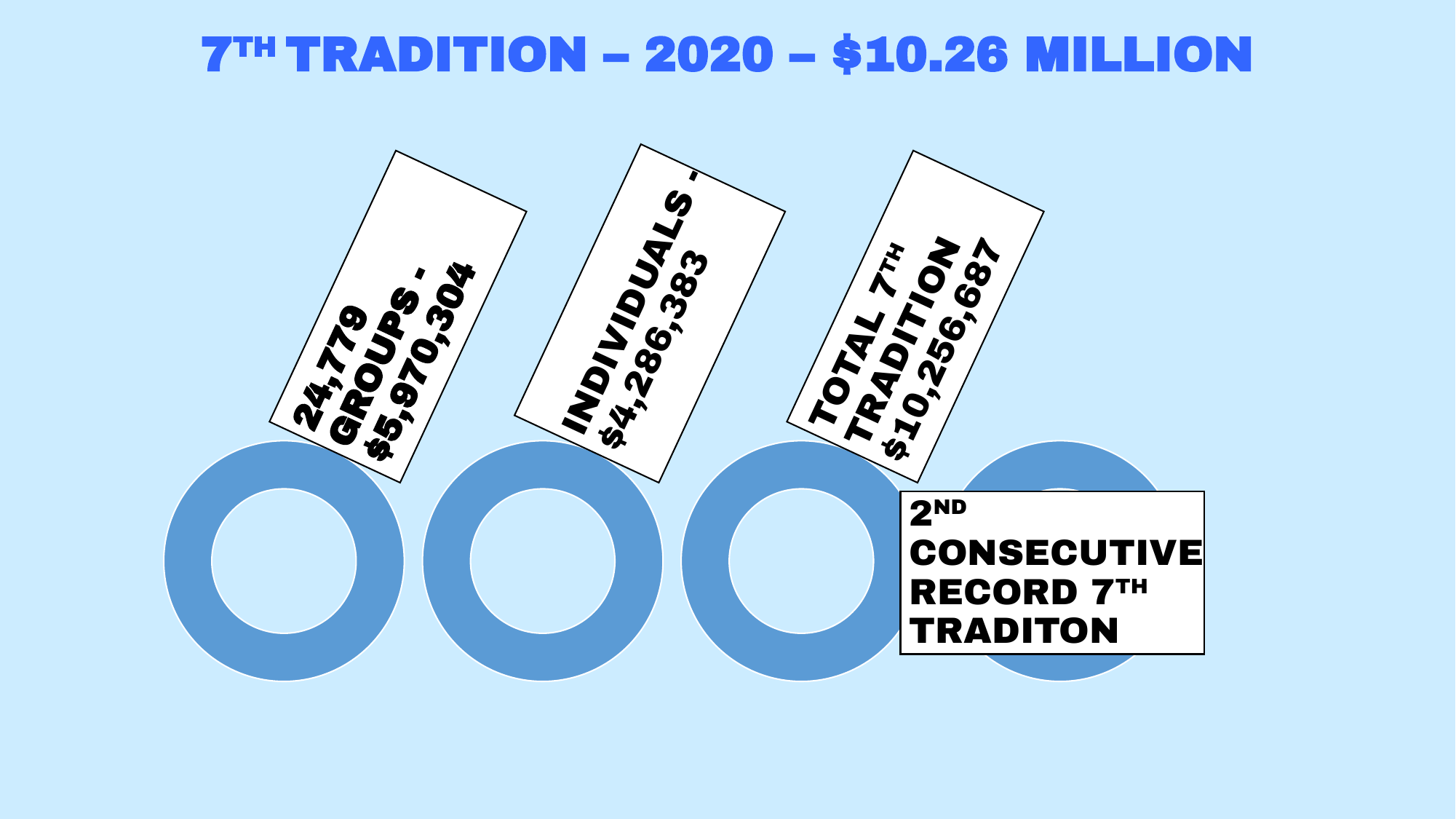

# 7TH TRADITION – 2020 – $10.26 MILLION
INDIVIDUALS -$4,286,383
24,779 GROUPS -   $5,970,304
TOTAL 7TH TRADITION $10,256,687

2ND CONSECUTIVE
RECORD 7TH TRADITON